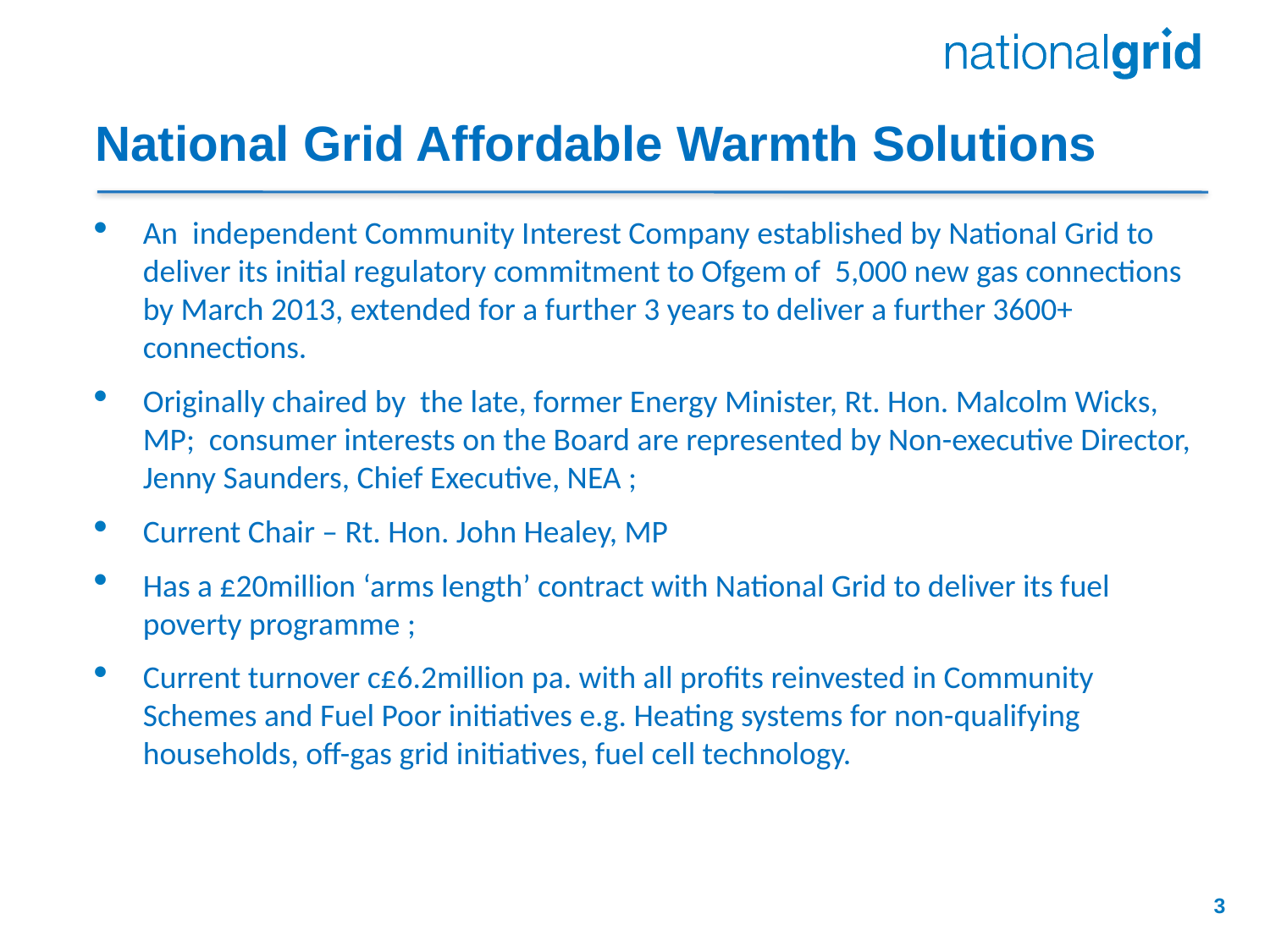

# National Grid Affordable Warmth Solutions
An  independent Community Interest Company established by National Grid to deliver its initial regulatory commitment to Ofgem of  5,000 new gas connections by March 2013, extended for a further 3 years to deliver a further 3600+ connections.
Originally chaired by  the late, former Energy Minister, Rt. Hon. Malcolm Wicks, MP;  consumer interests on the Board are represented by Non-executive Director, Jenny Saunders, Chief Executive, NEA ;
Current Chair – Rt. Hon. John Healey, MP
Has a £20million ‘arms length’ contract with National Grid to deliver its fuel poverty programme ;
Current turnover c£6.2million pa. with all profits reinvested in Community Schemes and Fuel Poor initiatives e.g. Heating systems for non-qualifying households, off-gas grid initiatives, fuel cell technology.

3